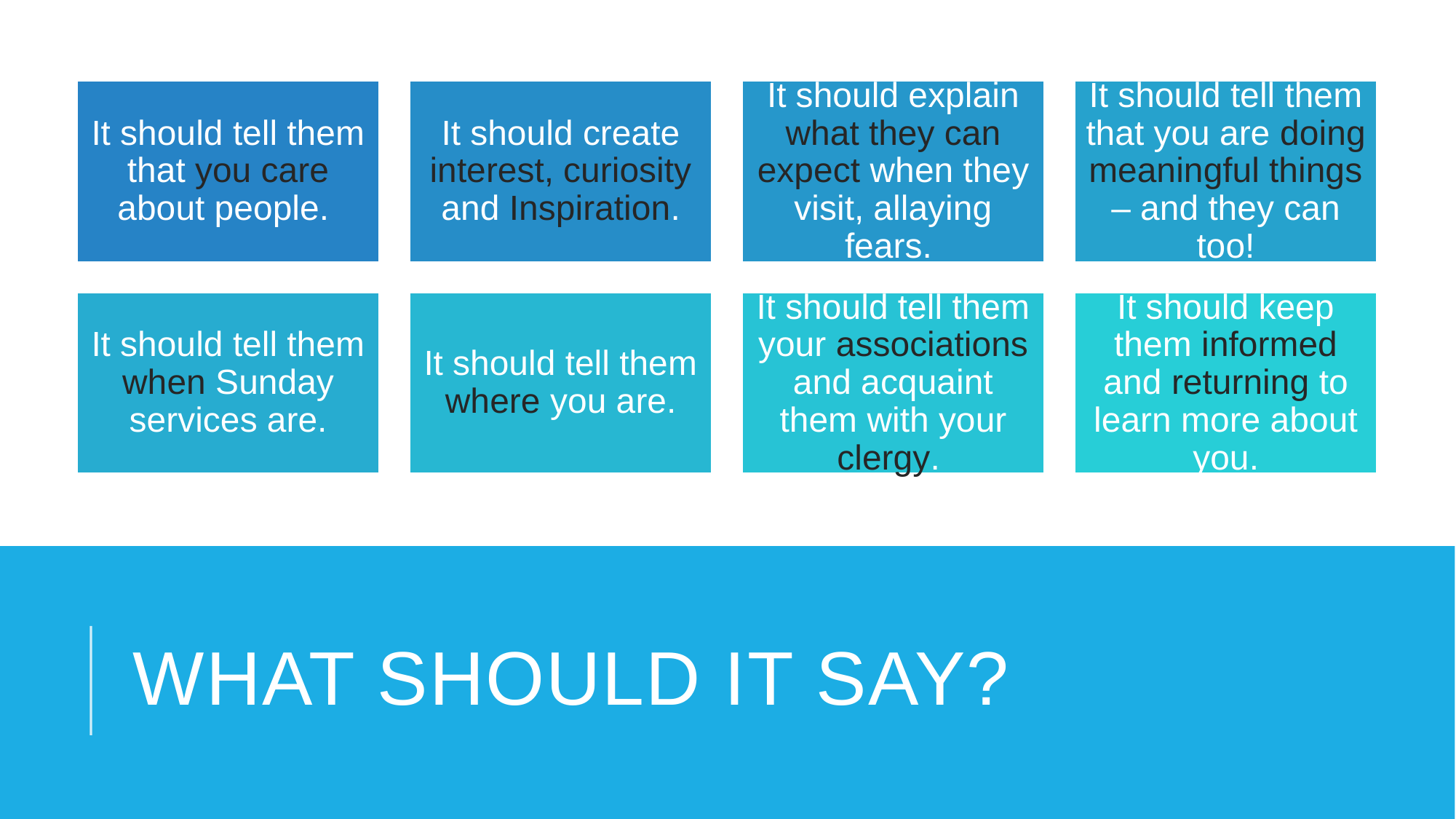

It should tell them that you care about people.
It should create interest, curiosity and Inspiration.
It should explain what they can expect when they visit, allaying fears.
It should tell them that you are doing meaningful things – and they can too!
It should tell them when Sunday services are.
It should tell them where you are.
It should tell them your associations and acquaint them with your clergy.
It should keep them informed and returning to learn more about you.

# What should it say?